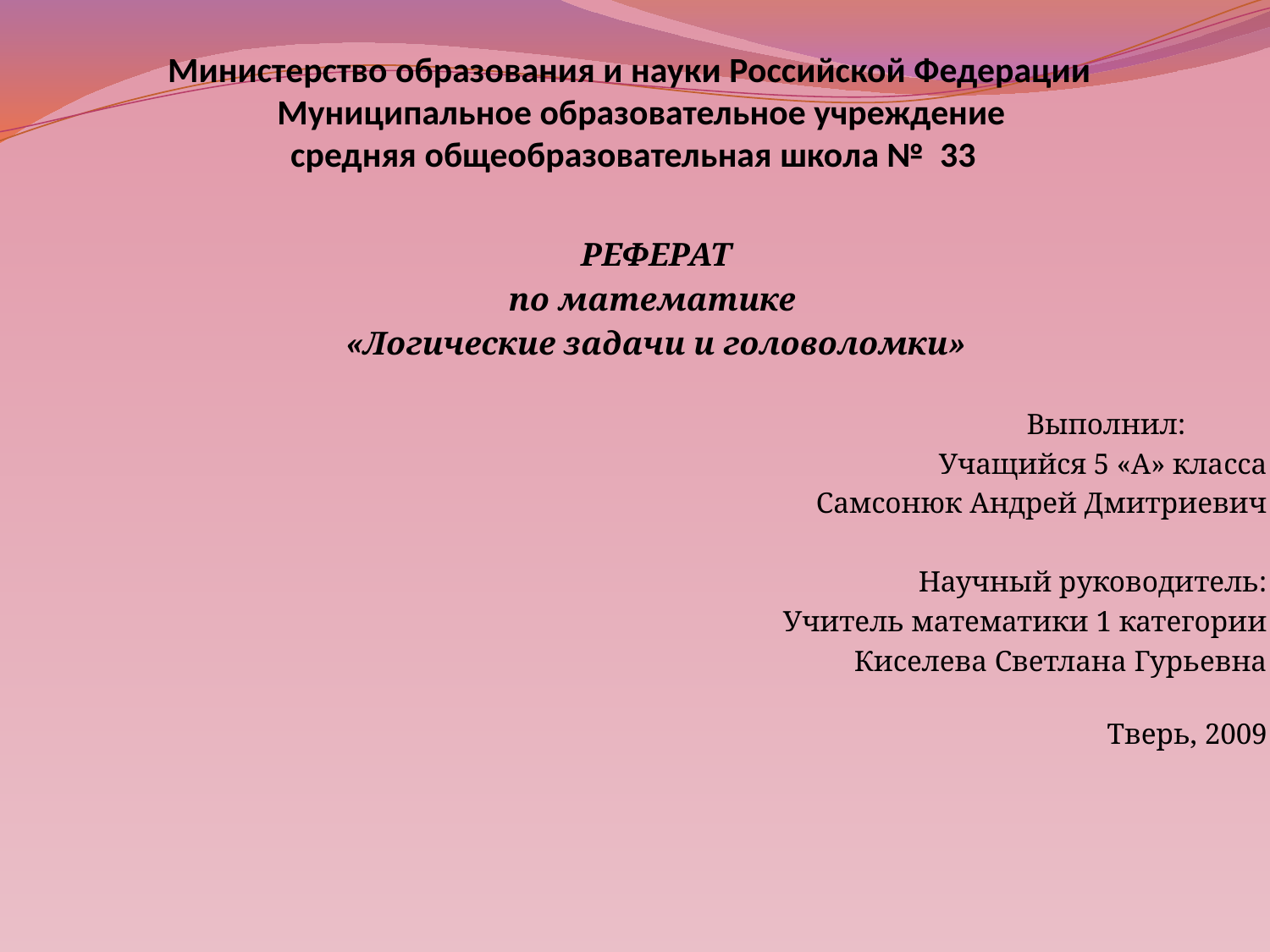

# Министерство образования и науки Российской Федерации Муниципальное образовательное учреждение средняя общеобразовательная школа №  33
РЕФЕРАТ
по математике
«Логические задачи и головоломки»

                                                                                                        Выполнил:
                                                                                     Учащийся 5 «А» класса
                                                                          Самсонюк Андрей Дмитриевич

                                                                                     Научный руководитель:
                                                                       Учитель математики 1 категории
                                                                             Киселева Светлана Гурьевна

          Тверь, 2009